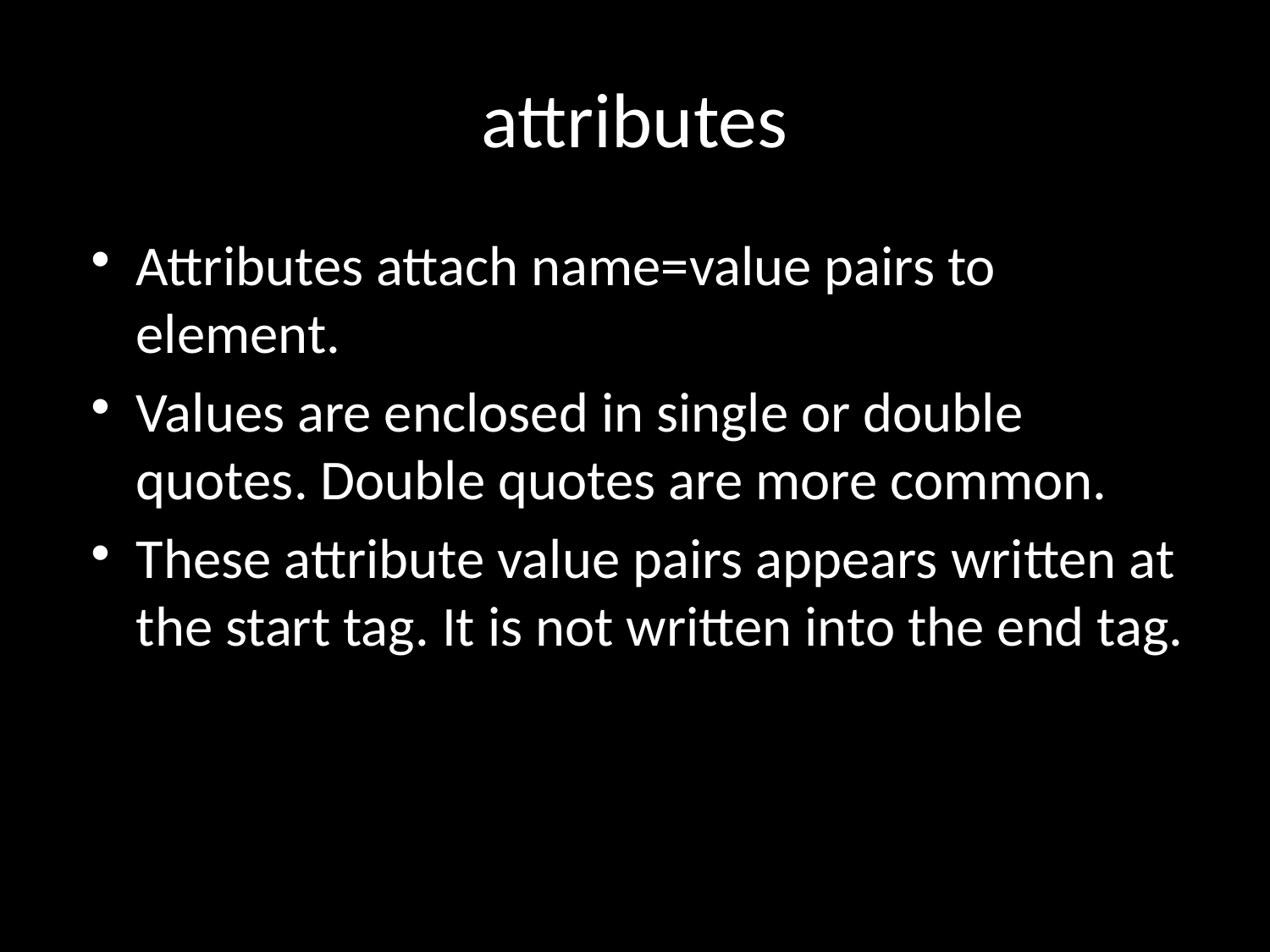

# attributes
Attributes attach name=value pairs to element.
Values are enclosed in single or double quotes. Double quotes are more common.
These attribute value pairs appears written at the start tag. It is not written into the end tag.